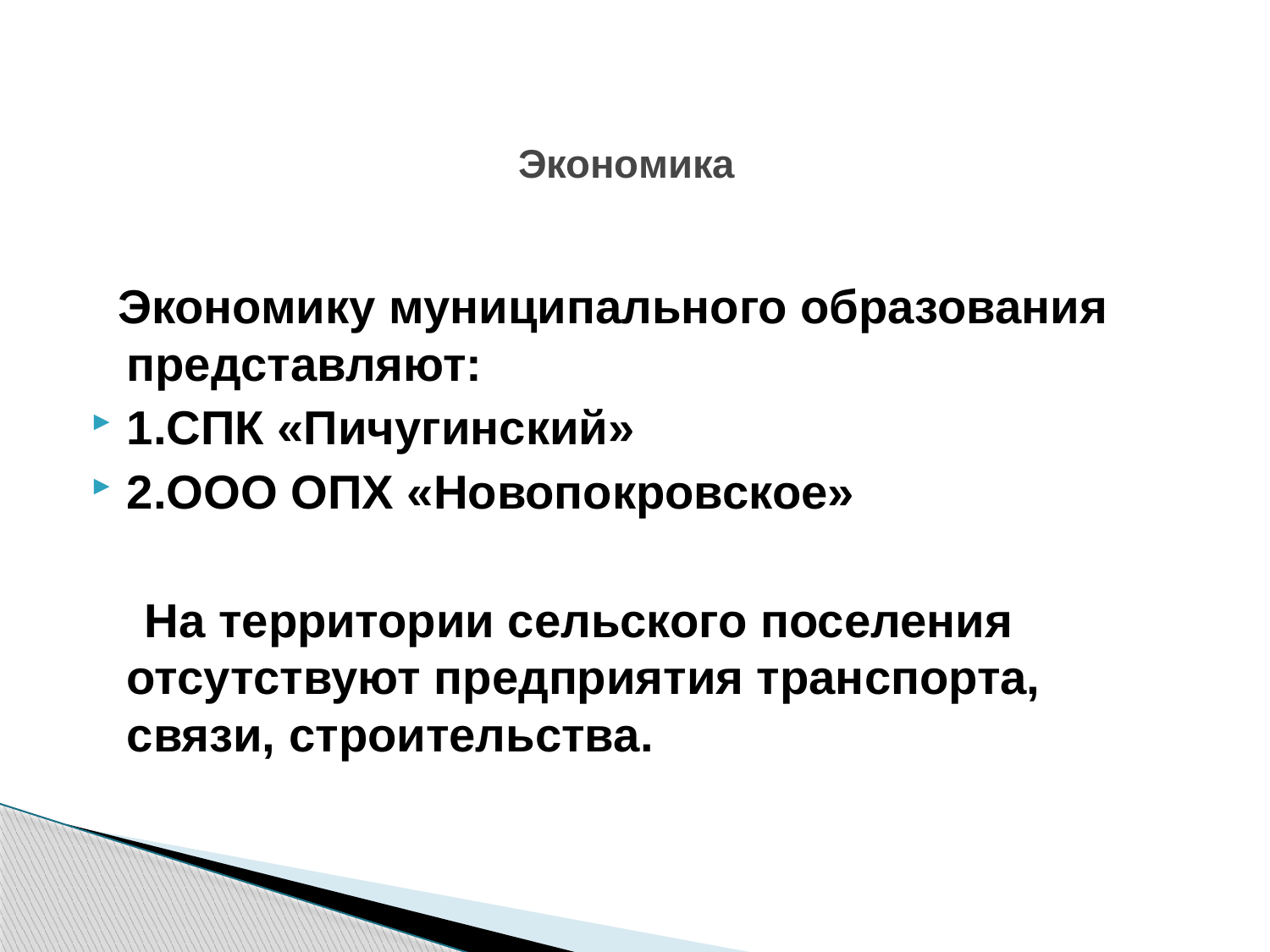

# Экономика

  Экономику муниципального образования представляют:
1.СПК «Пичугинский»
2.ООО ОПХ «Новопокровское»

    На территории сельского поселения отсутствуют предприятия транспорта, связи, строительства.